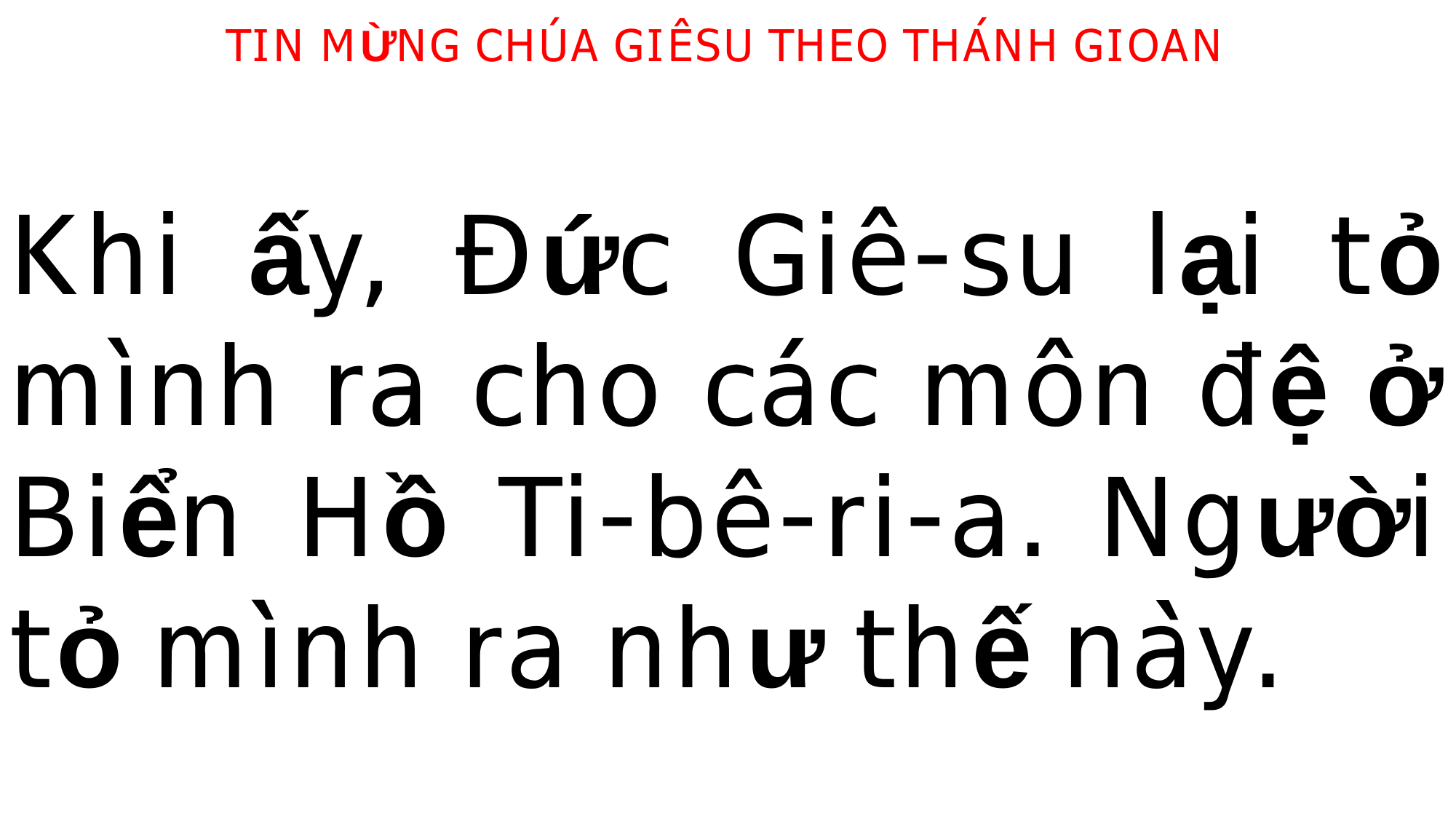

TIN MỪNG CHÚA GIÊSU THEO THÁNH GIOAN
# Khi ấy, Đức Giê-su lại tỏ mình ra cho các môn đệ ở Biển Hồ Ti-bê-ri-a. Người tỏ mình ra như thế này.